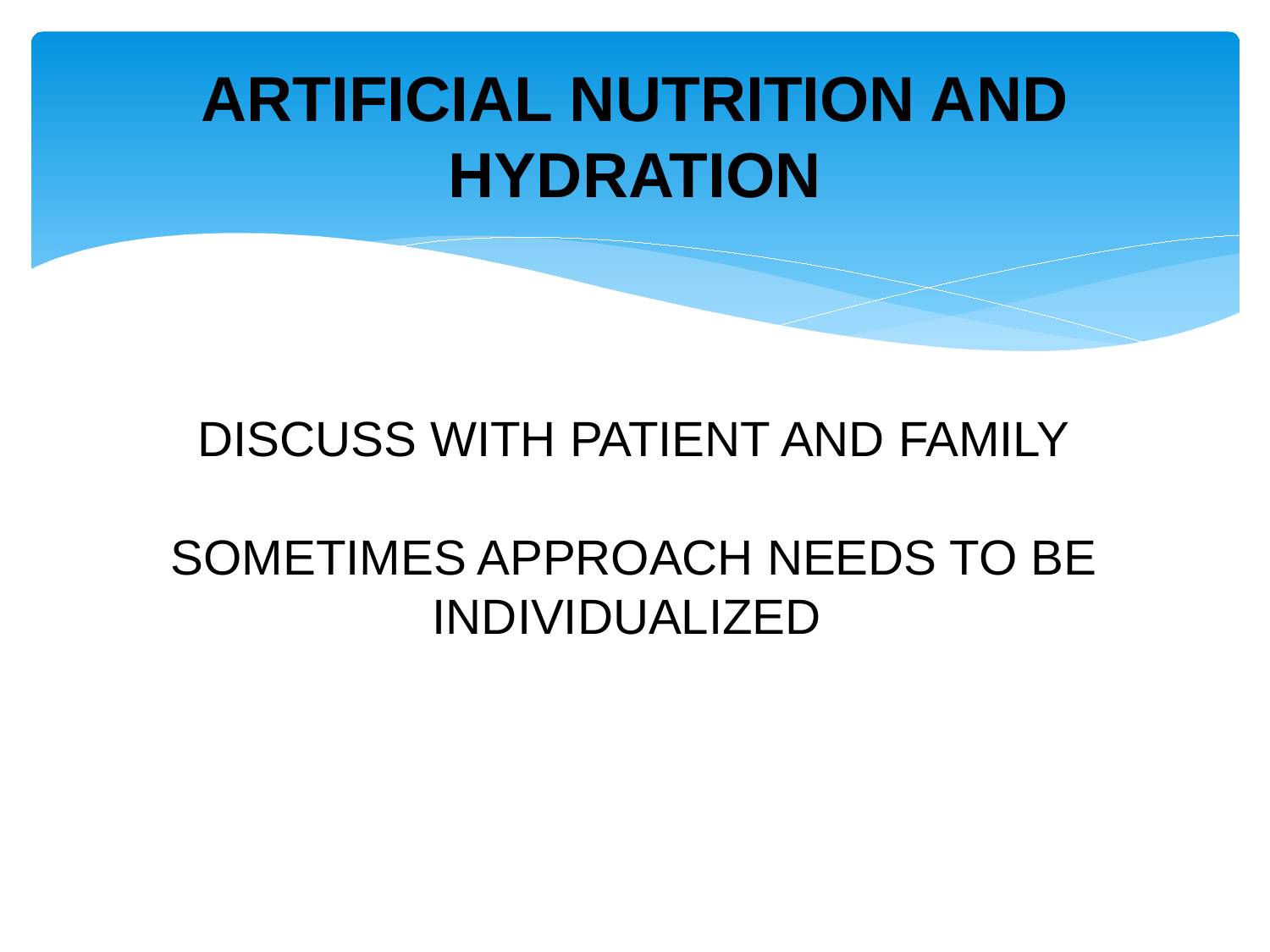

# ARTIFICIAL NUTRITION AND HYDRATION

DISCUSS WITH PATIENT AND FAMILY

SOMETIMES APPROACH NEEDS TO BE INDIVIDUALIZED